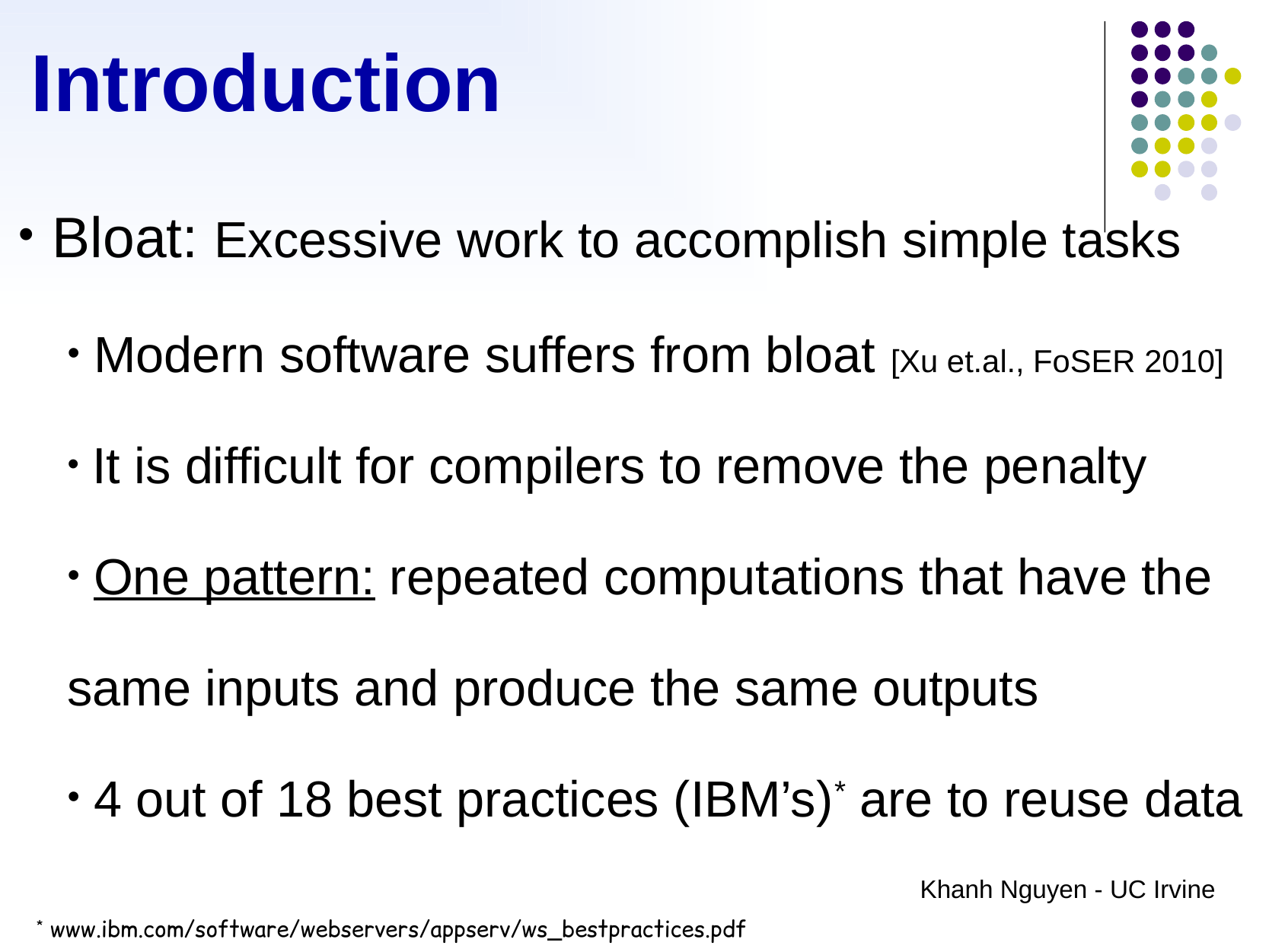

# Introduction
 Bloat: Excessive work to accomplish simple tasks
 Modern software suffers from bloat [Xu et.al., FoSER 2010]
 It is difficult for compilers to remove the penalty
 One pattern: repeated computations that have the same inputs and produce the same outputs
 4 out of 18 best practices (IBM’s)* are to reuse data

Khanh Nguyen - UC Irvine
* www.ibm.com/software/webservers/appserv/ws_bestpractices.pdf‎